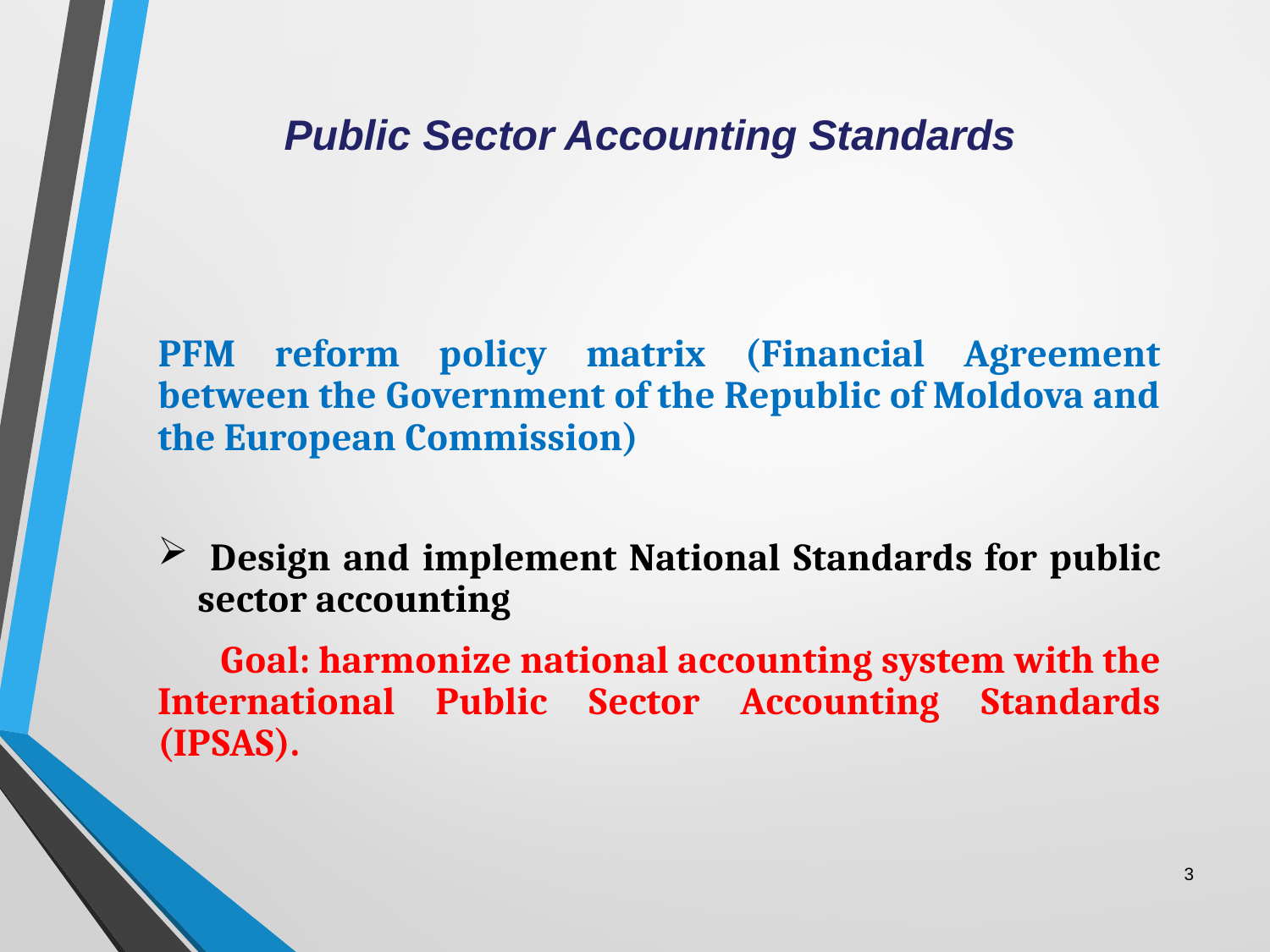

# Public Sector Accounting Standards

PFM reform policy matrix (Financial Agreement between the Government of the Republic of Moldova and the European Commission)

 Design and implement National Standards for public sector accounting
       Goal: harmonize national accounting system with the International Public Sector Accounting Standards (IPSAS).

3